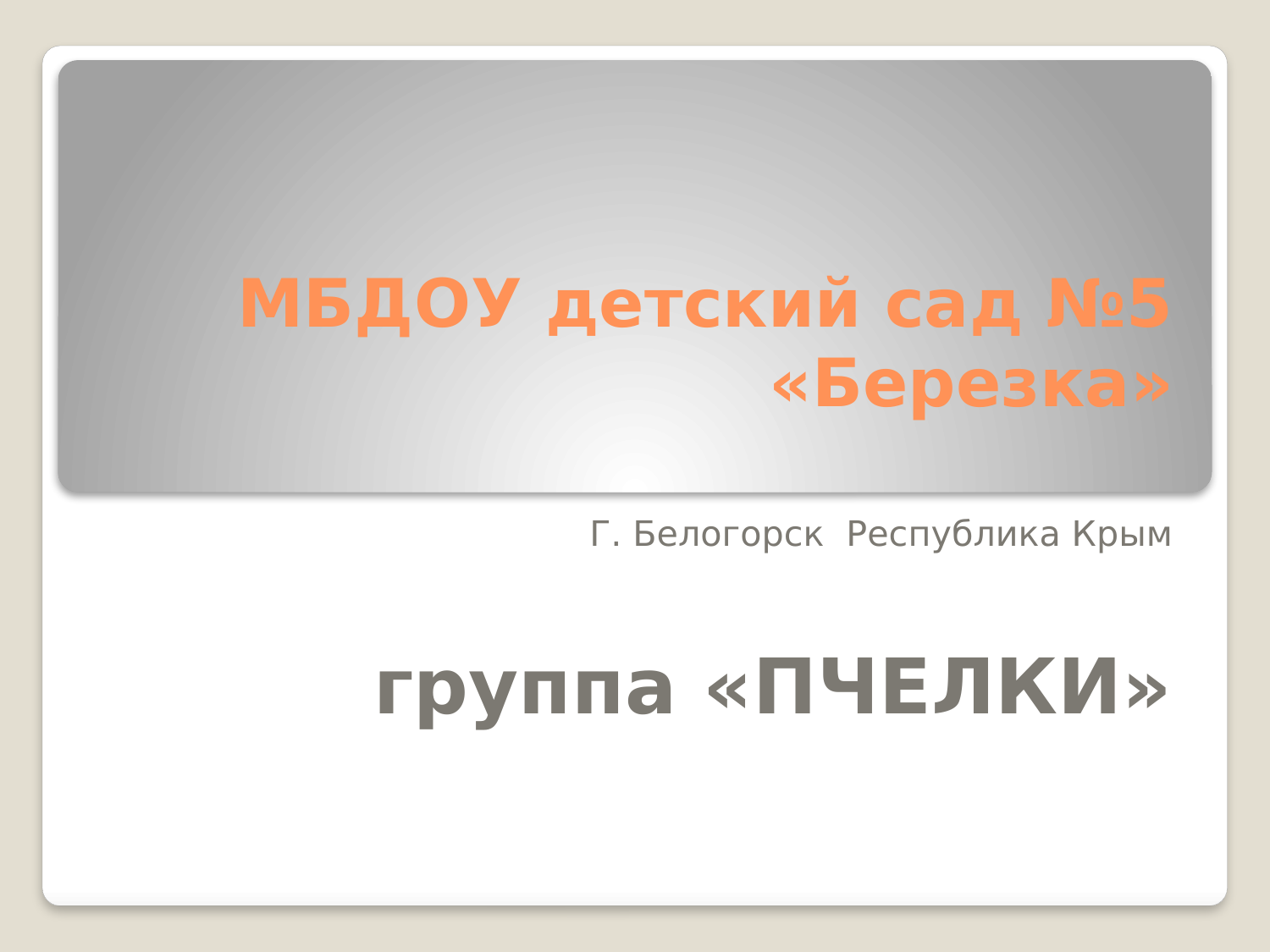

# МБДОУ детский сад №5 «Березка»
Г. Белогорск  Республика Крым

группа «ПЧЕЛКИ»